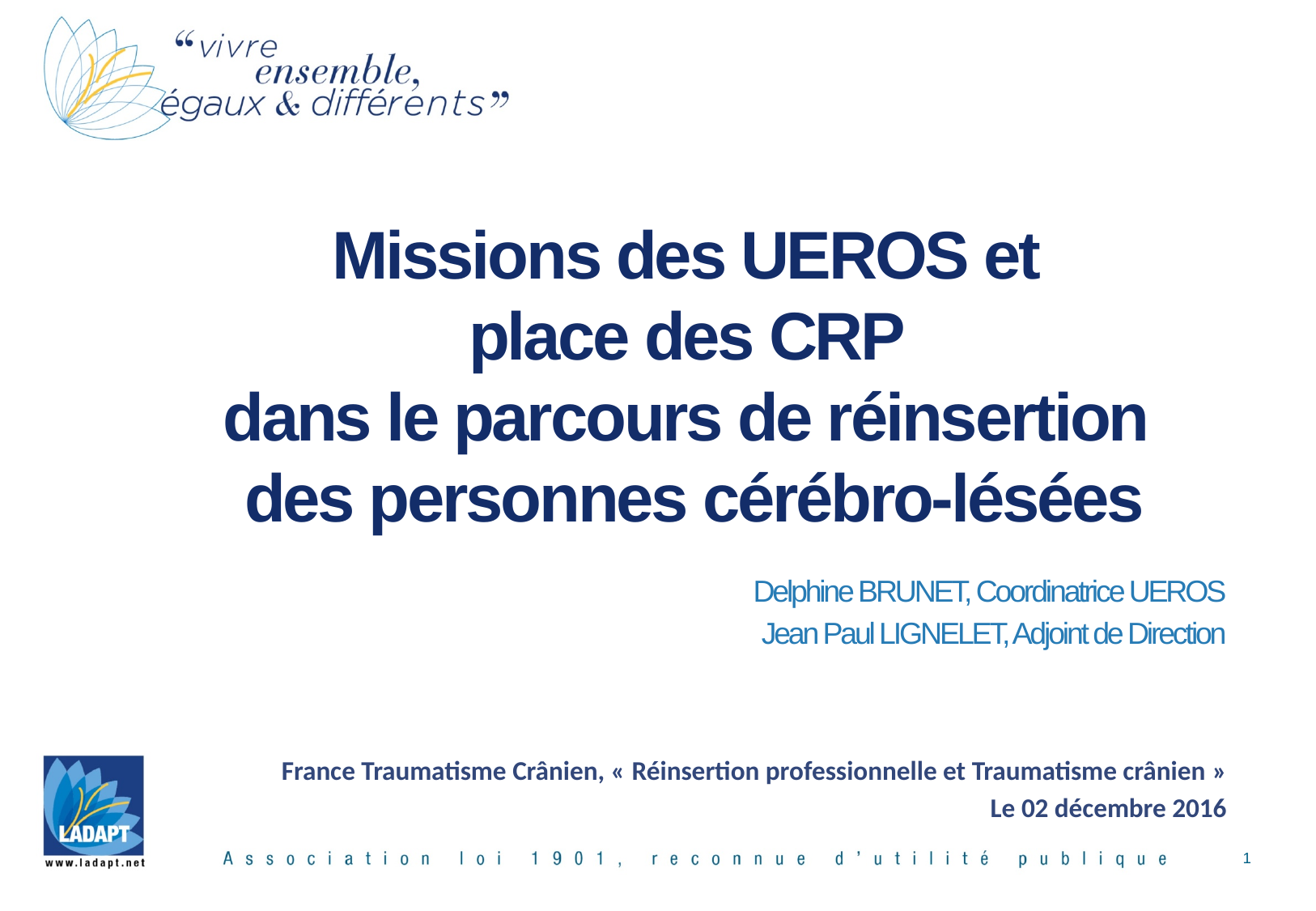

# Missions des UEROS et place des CRP dans le parcours de réinsertion des personnes cérébro-lésées
Delphine BRUNET, Coordinatrice UEROS
Jean Paul LIGNELET, Adjoint de Direction
France Traumatisme Crânien, « Réinsertion professionnelle et Traumatisme crânien »
Le 02 décembre 2016

1